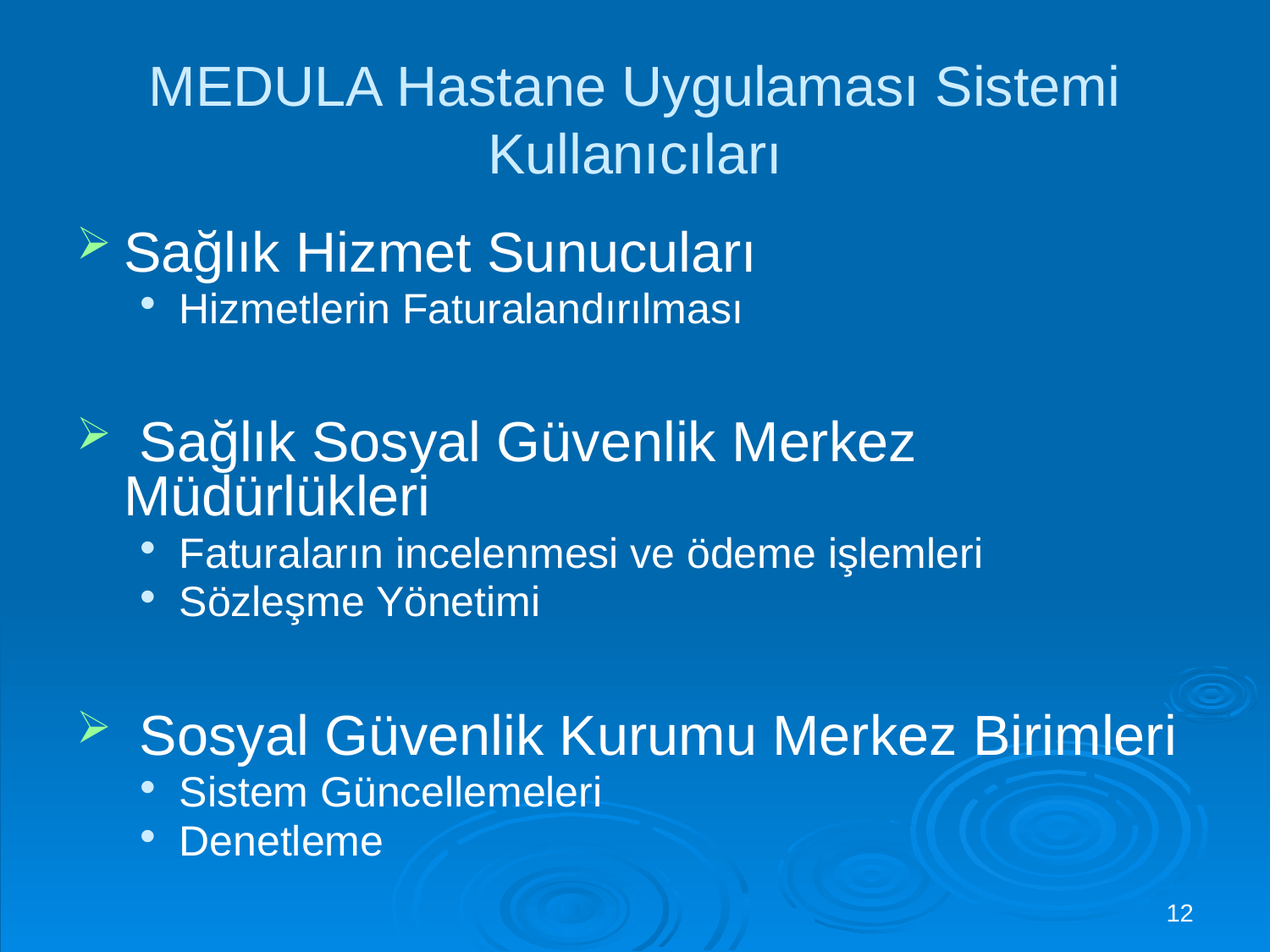

# MEDULA Hastane Uygulaması Sistemi Kullanıcıları
Sağlık Hizmet Sunucuları
Hizmetlerin Faturalandırılması

 Sağlık Sosyal Güvenlik Merkez Müdürlükleri
Faturaların incelenmesi ve ödeme işlemleri
Sözleşme Yönetimi

 Sosyal Güvenlik Kurumu Merkez Birimleri
Sistem Güncellemeleri
Denetleme

12